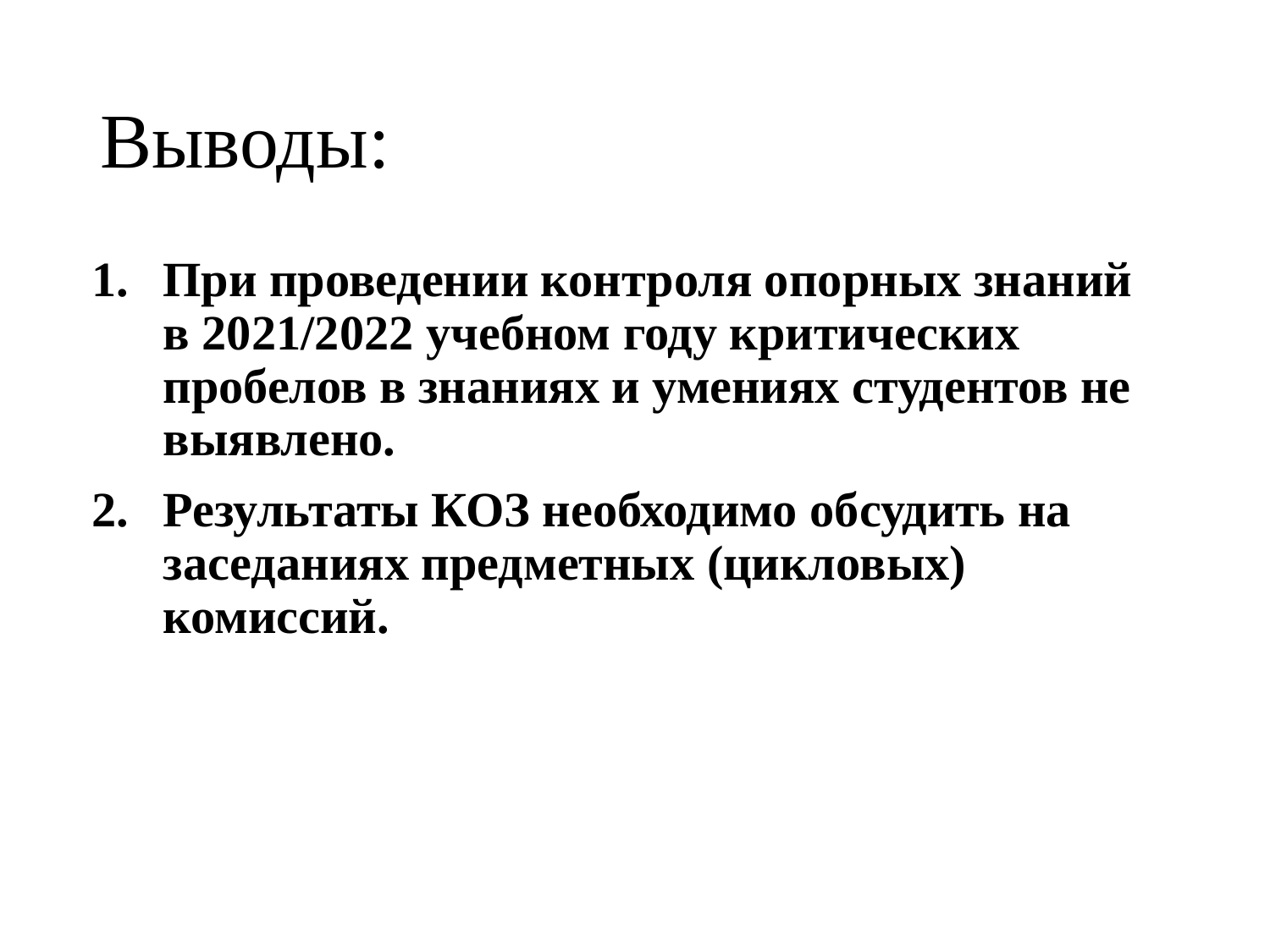

# Выводы:
При проведении контроля опорных знаний в 2021/2022 учебном году критических пробелов в знаниях и умениях студентов не выявлено.
Результаты КОЗ необходимо обсудить на заседаниях предметных (цикловых) комиссий.